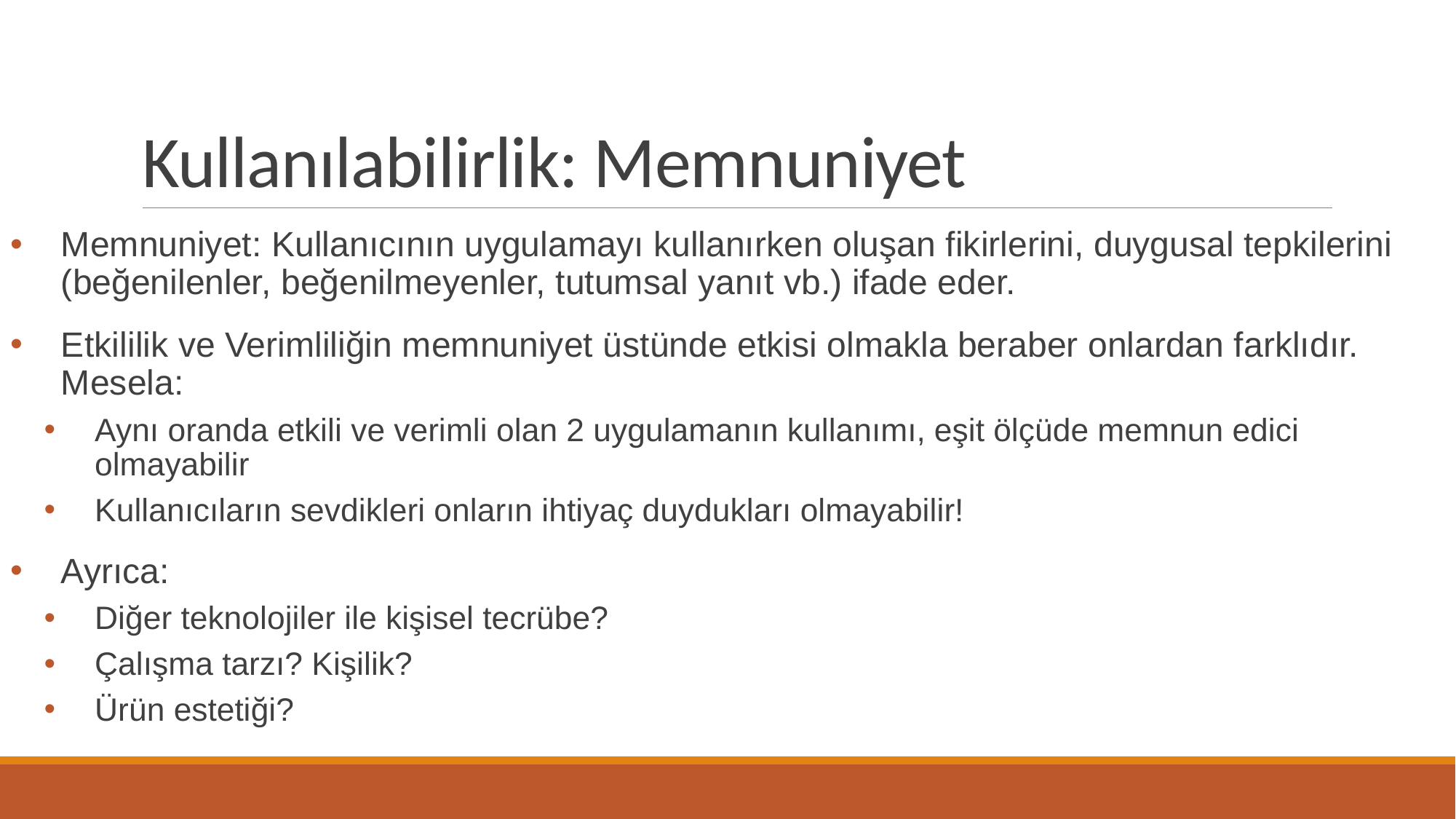

# Kullanılabilirlik: Memnuniyet
Memnuniyet: Kullanıcının uygulamayı kullanırken oluşan fikirlerini, duygusal tepkilerini (beğenilenler, beğenilmeyenler, tutumsal yanıt vb.) ifade eder.
Etkililik ve Verimliliğin memnuniyet üstünde etkisi olmakla beraber onlardan farklıdır. Mesela:
Aynı oranda etkili ve verimli olan 2 uygulamanın kullanımı, eşit ölçüde memnun edici olmayabilir
Kullanıcıların sevdikleri onların ihtiyaç duydukları olmayabilir!
Ayrıca:
Diğer teknolojiler ile kişisel tecrübe?
Çalışma tarzı? Kişilik?
Ürün estetiği?